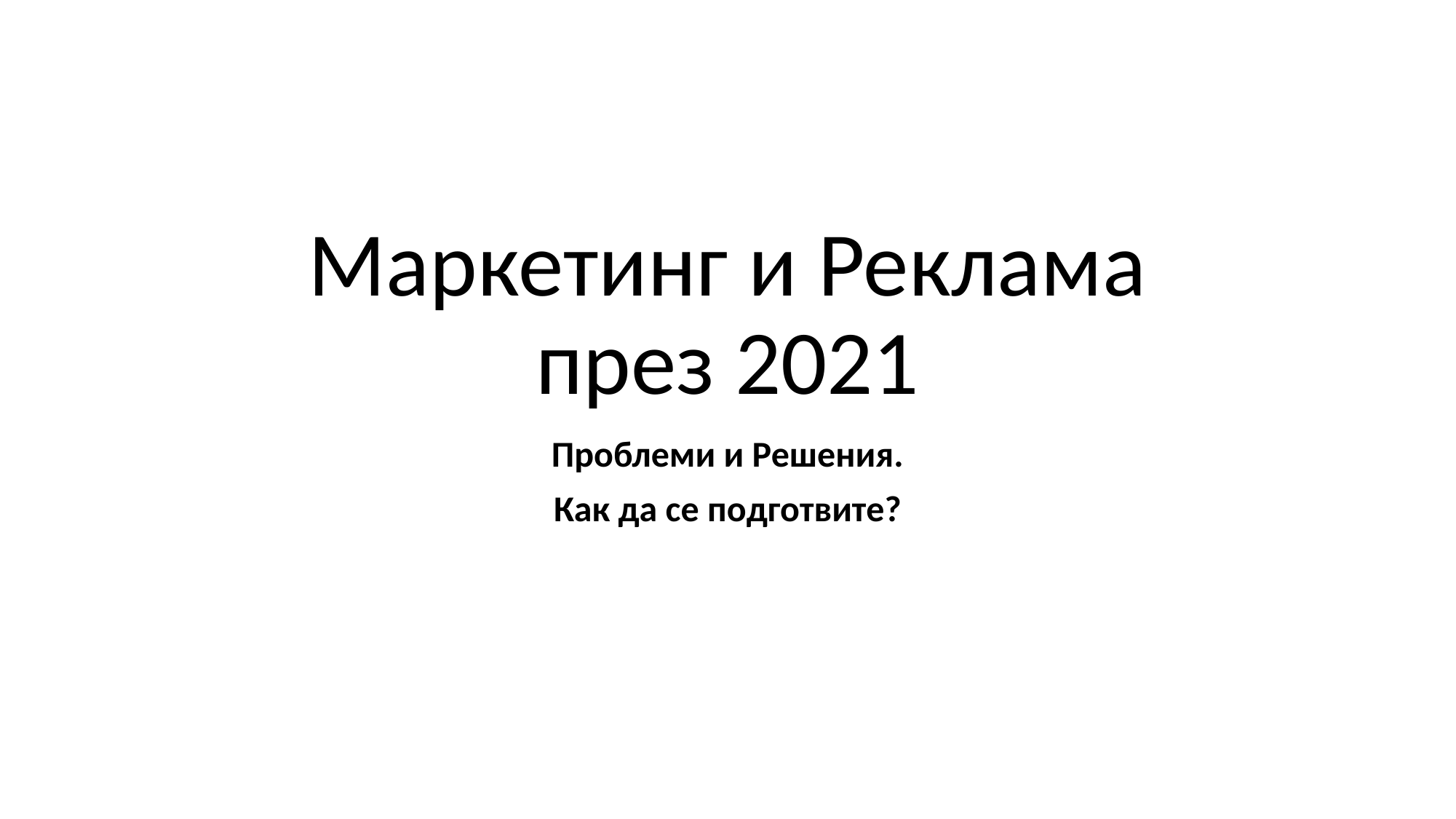

# Маркетинг и Реклама през 2021
Проблеми и Решения.
Как да се подготвите?